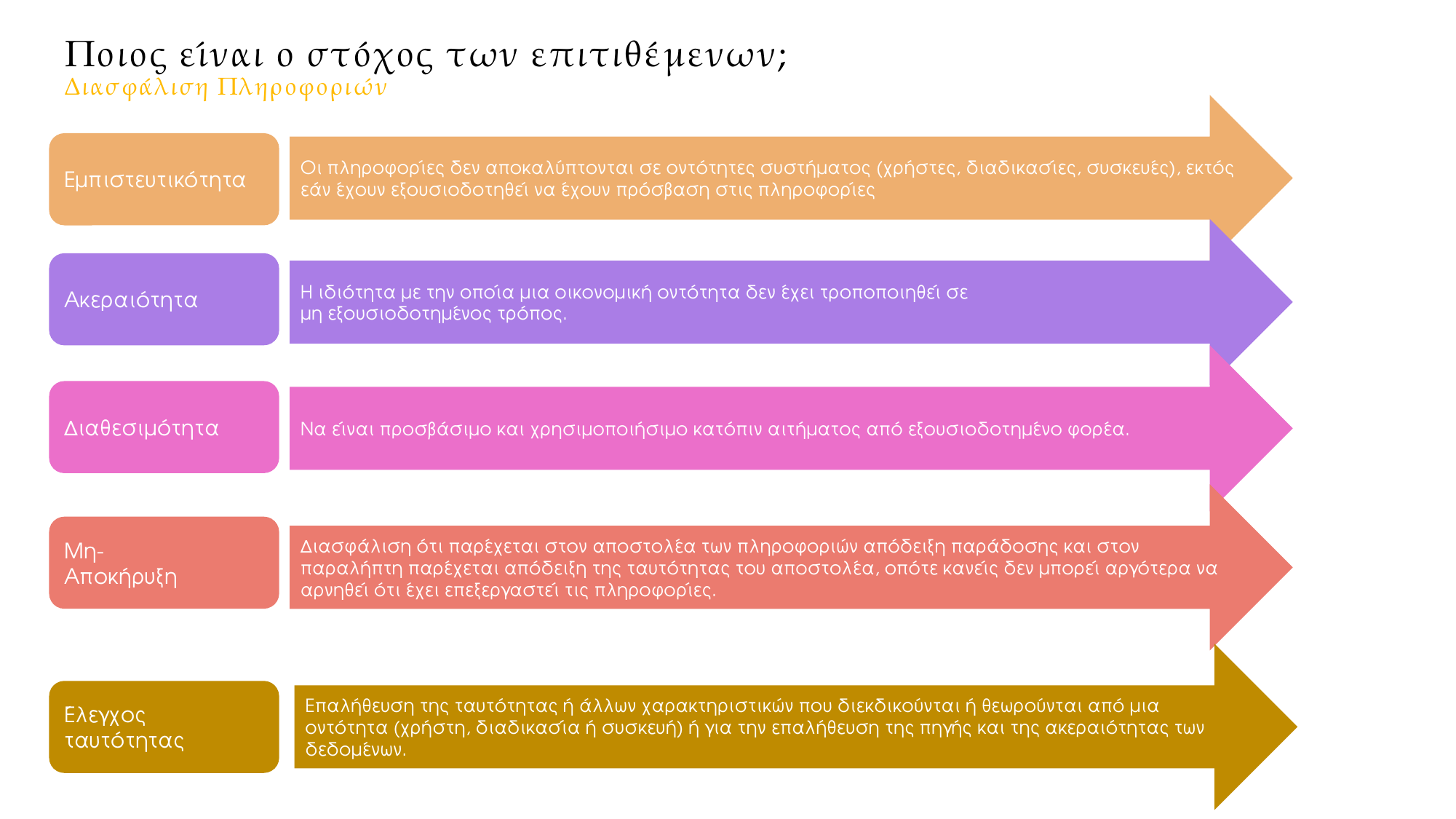

Ποιος είναι ο στόχος των επιτιθέμενων;
Διασφάλιση Πληροφοριών
Οι πληροφορίες δεν αποκαλύπτονται σε οντότητες συστήματος (χρήστες, διαδικασίες, συσκευές), εκτός εάν έχουν εξουσιοδοτηθεί να έχουν πρόσβαση στις πληροφορίες
Εμπιστευτικότητα
Η ιδιότητα με την οποία μια οικονομική οντότητα δεν έχει τροποποιηθεί σε
μη εξουσιοδοτημένος τρόπος.
Ακεραιότητα
Να είναι προσβάσιμο και χρησιμοποιήσιμο κατόπιν αιτήματος από εξουσιοδοτημένο φορέα.
Διαθεσιμότητα
ΣΕΣΣ/ΣΕ
Διασφάλιση ότι παρέχεται στον αποστολέα των πληροφοριών απόδειξη παράδοσης και στον παραλήπτη παρέχεται απόδειξη της ταυτότητας του αποστολέα, οπότε κανείς δεν μπορεί αργότερα να αρνηθεί ότι έχει επεξεργαστεί τις πληροφορίες.
Μη-
Αποκήρυξη
Δ.SIGN
Επαλήθευση της ταυτότητας ή άλλων χαρακτηριστικών που διεκδικούνται ή θεωρούνται από μια οντότητα (χρήστη, διαδικασία ή συσκευή) ή για την επαλήθευση της πηγής και της ακεραιότητας των δεδομένων.
Έλεγχος ταυτότητας